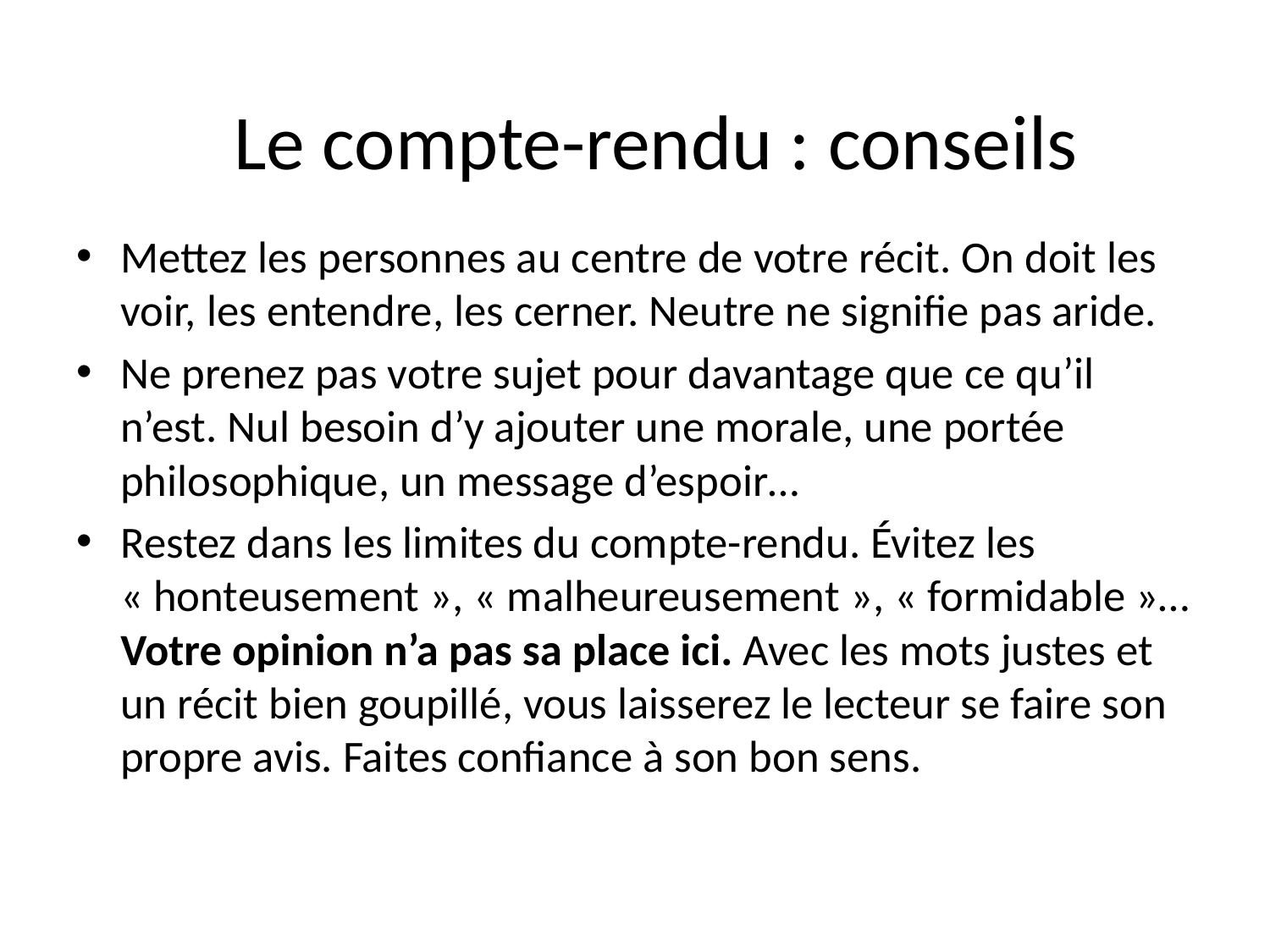

Le compte-rendu : conseils
Mettez les personnes au centre de votre récit. On doit les voir, les entendre, les cerner. Neutre ne signifie pas aride.
Ne prenez pas votre sujet pour davantage que ce qu’il n’est. Nul besoin d’y ajouter une morale, une portée philosophique, un message d’espoir…
Restez dans les limites du compte-rendu. Évitez les « honteusement », « malheureusement », « formidable »… Votre opinion n’a pas sa place ici. Avec les mots justes et un récit bien goupillé, vous laisserez le lecteur se faire son propre avis. Faites confiance à son bon sens.